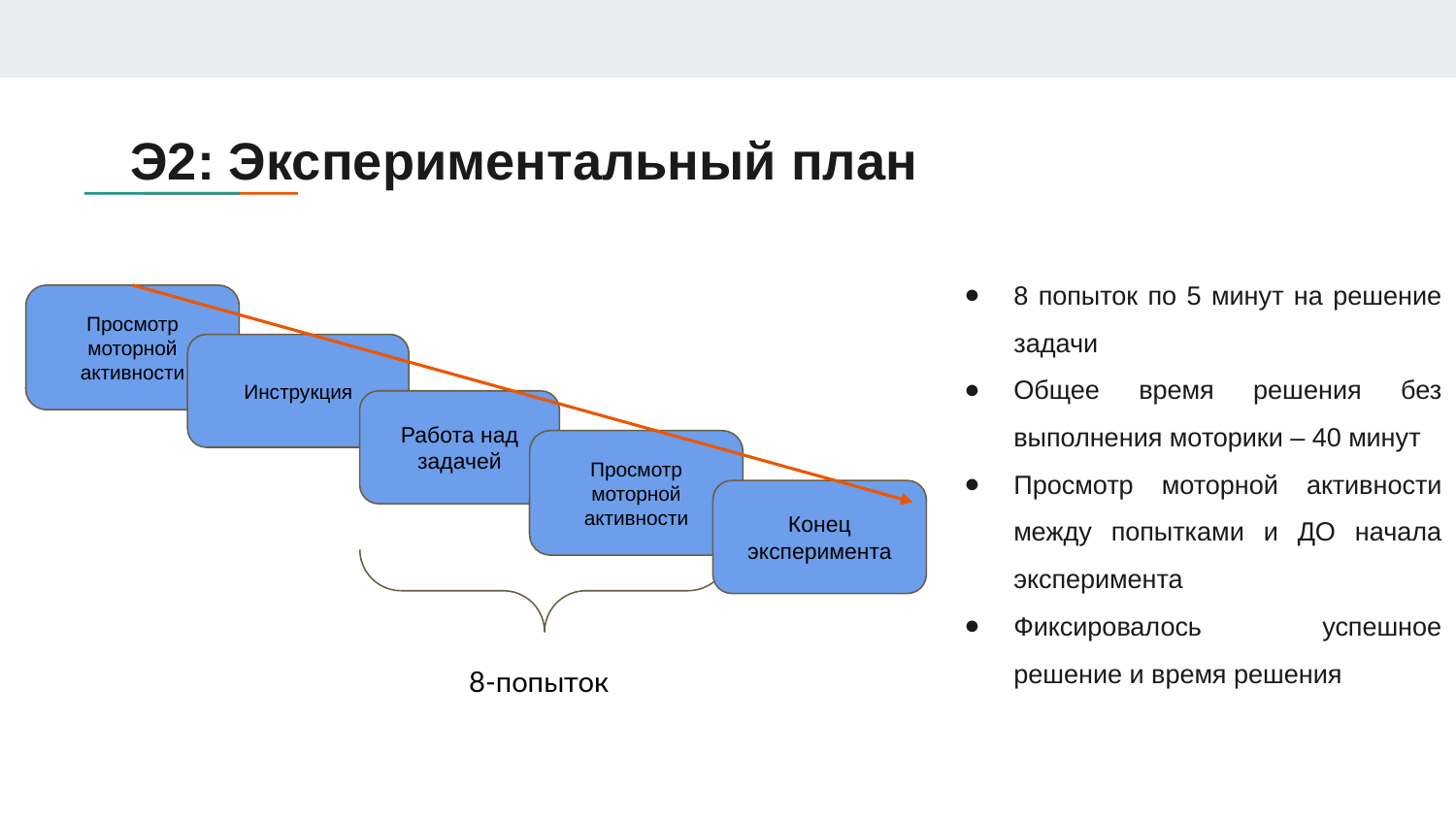

# Э2: Экспериментальный план
8 попыток по 5 минут на решение задачи
Общее время решения без выполнения моторики – 40 минут
Просмотр моторной активности между попытками и ДО начала эксперимента
Фиксировалось успешное решение и время решения
Просмотр моторной активности
Инструкция
Работа над задачей

Просмотр моторной активности
Конец эксперимента
8-попыток